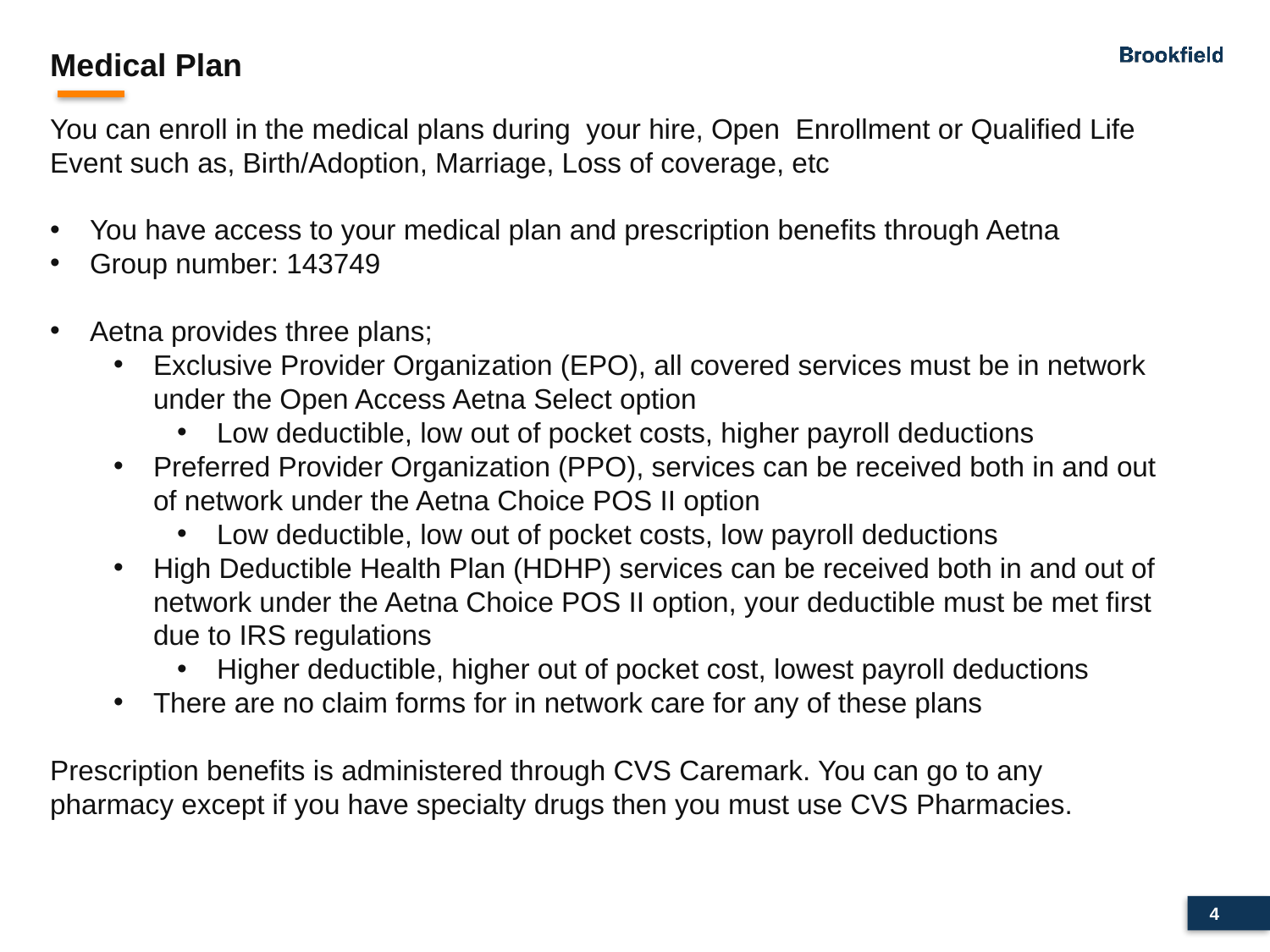

Medical Plan
You can enroll in the medical plans during  your hire, Open  Enrollment or Qualified Life Event such as, Birth/Adoption, Marriage, Loss of coverage, etc

You have access to your medical plan and prescription benefits through Aetna
Group number: 143749

Aetna provides three plans;
Exclusive Provider Organization (EPO), all covered services must be in network under the Open Access Aetna Select option
Low deductible, low out of pocket costs, higher payroll deductions
Preferred Provider Organization (PPO), services can be received both in and out of network under the Aetna Choice POS II option
Low deductible, low out of pocket costs, low payroll deductions
High Deductible Health Plan (HDHP) services can be received both in and out of network under the Aetna Choice POS II option, your deductible must be met first due to IRS regulations
Higher deductible, higher out of pocket cost, lowest payroll deductions
There are no claim forms for in network care for any of these plans

Prescription benefits is administered through CVS Caremark. You can go to any pharmacy except if you have specialty drugs then you must use CVS Pharmacies.